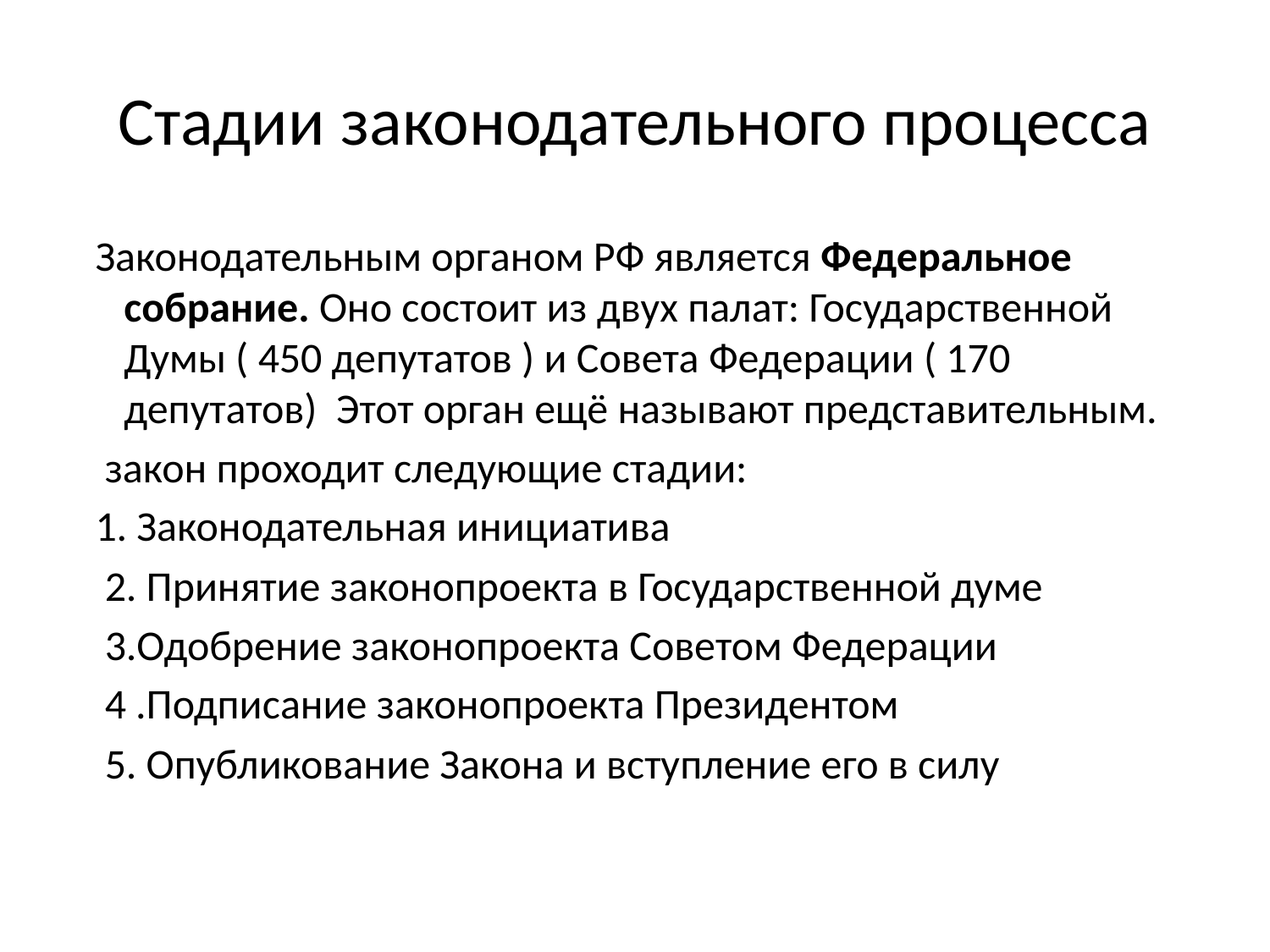

# Стадии законодательного процесса
  Законодательным органом РФ является Федеральное собрание. Оно состоит из двух палат: Государственной Думы ( 450 депутатов ) и Совета Федерации ( 170 депутатов)  Этот орган ещё называют представительным.
   закон проходит следующие стадии:
  1. Законодательная инициатива
   2. Принятие законопроекта в Государственной думе
   3.Одобрение законопроекта Советом Федерации
   4 .Подписание законопроекта Президентом
   5. Опубликование Закона и вступление его в силу